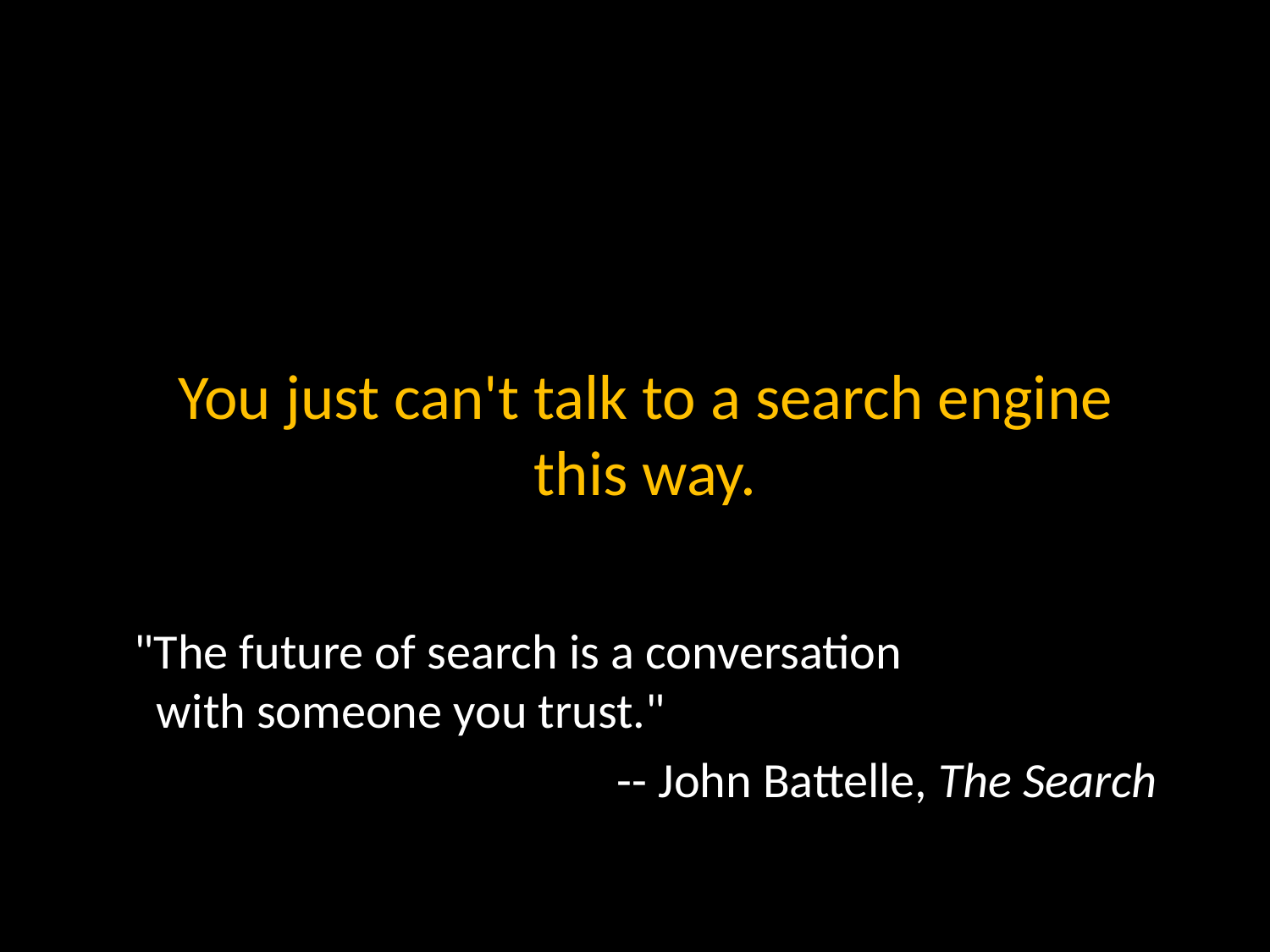

You just can't talk to a search engine this way.
"The future of search is a conversation
  with someone you trust."
               -- John Battelle, The Search